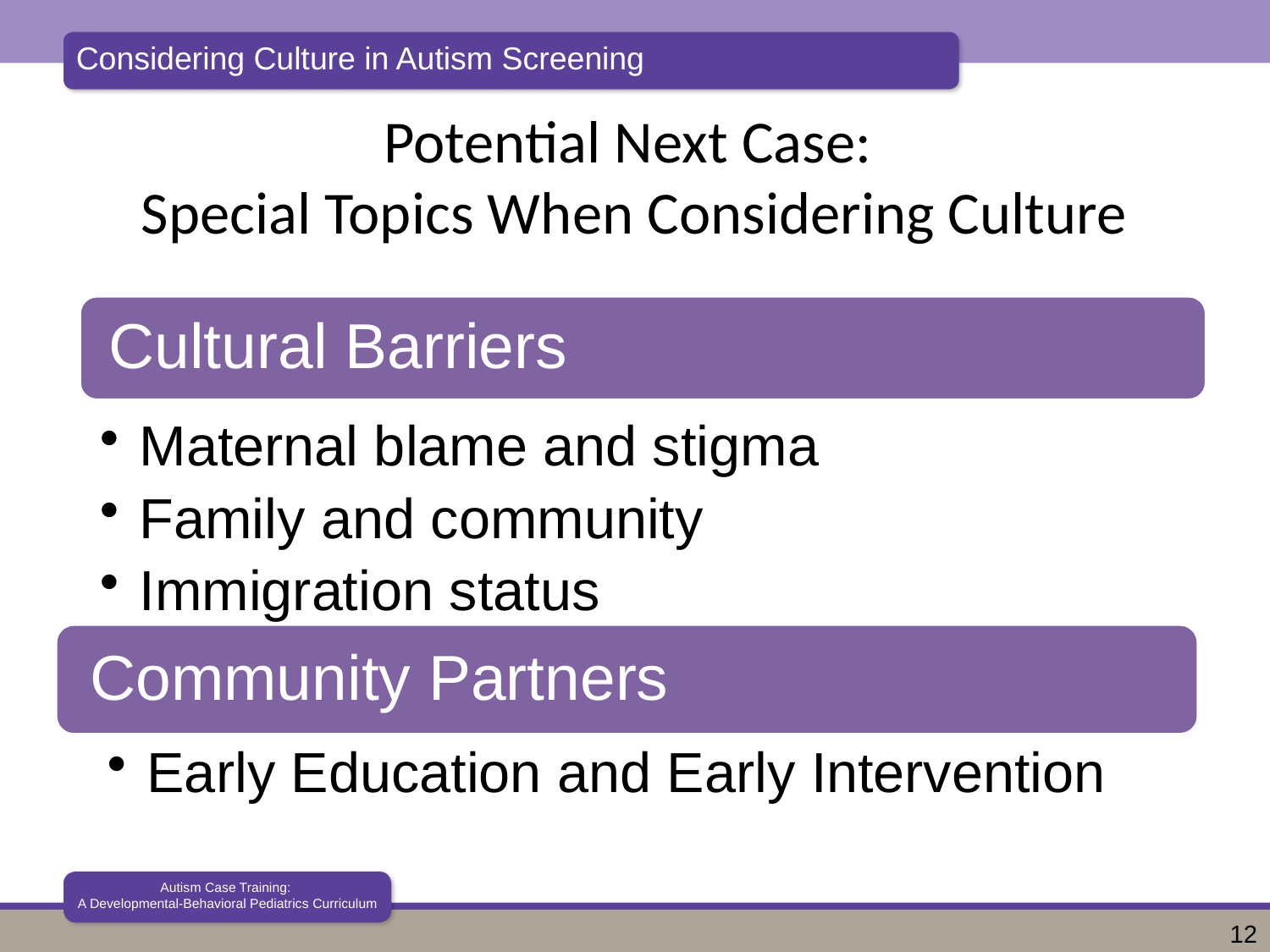

# Potential Next Case: Special Topics When Considering Culture
Cultural Barriers
Maternal blame and stigma
Family and community
Immigration status

Early Education and Early Intervention

Community Partners